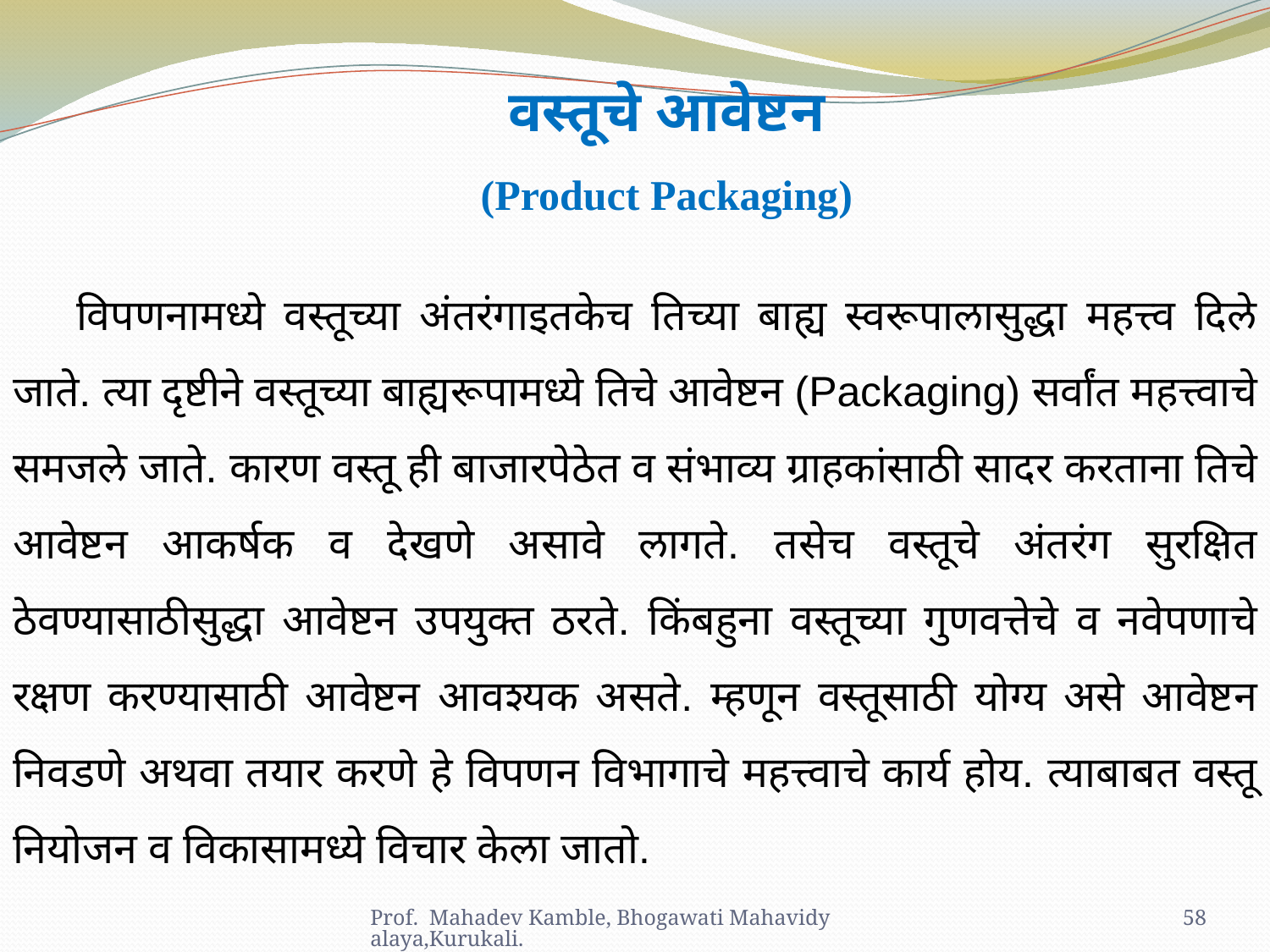

वस्तूचे आवेष्टन
(Product Packaging)

विपणनामध्ये वस्तूच्या अंतरंगाइतकेच तिच्या बाह्य स्वरूपालासुद्धा महत्त्व दिले जाते. त्या दृष्टीने वस्तूच्या बाह्यरूपामध्ये तिचे आवेष्टन (Packaging) सर्वांत महत्त्वाचे समजले जाते. कारण वस्तू ही बाजारपेठेत व संभाव्य ग्राहकांसाठी सादर करताना तिचे आवेष्टन आकर्षक व देखणे असावे लागते. तसेच वस्तूचे अंतरंग सुरक्षित ठेवण्यासाठीसुद्धा आवेष्टन उपयुक्त ठरते. किंबहुना वस्तूच्या गुणवत्तेचे व नवेपणाचे रक्षण करण्यासाठी आवेष्टन आवश्यक असते. म्हणून वस्तूसाठी योग्य असे आवेष्टन निवडणे अथवा तयार करणे हे विपणन विभागाचे महत्त्वाचे कार्य होय. त्याबाबत वस्तू नियोजन व विकासामध्ये विचार केला जातो.
Prof.  Mahadev Kamble, Bhogawati Mahavidyalaya,Kurukali.
58